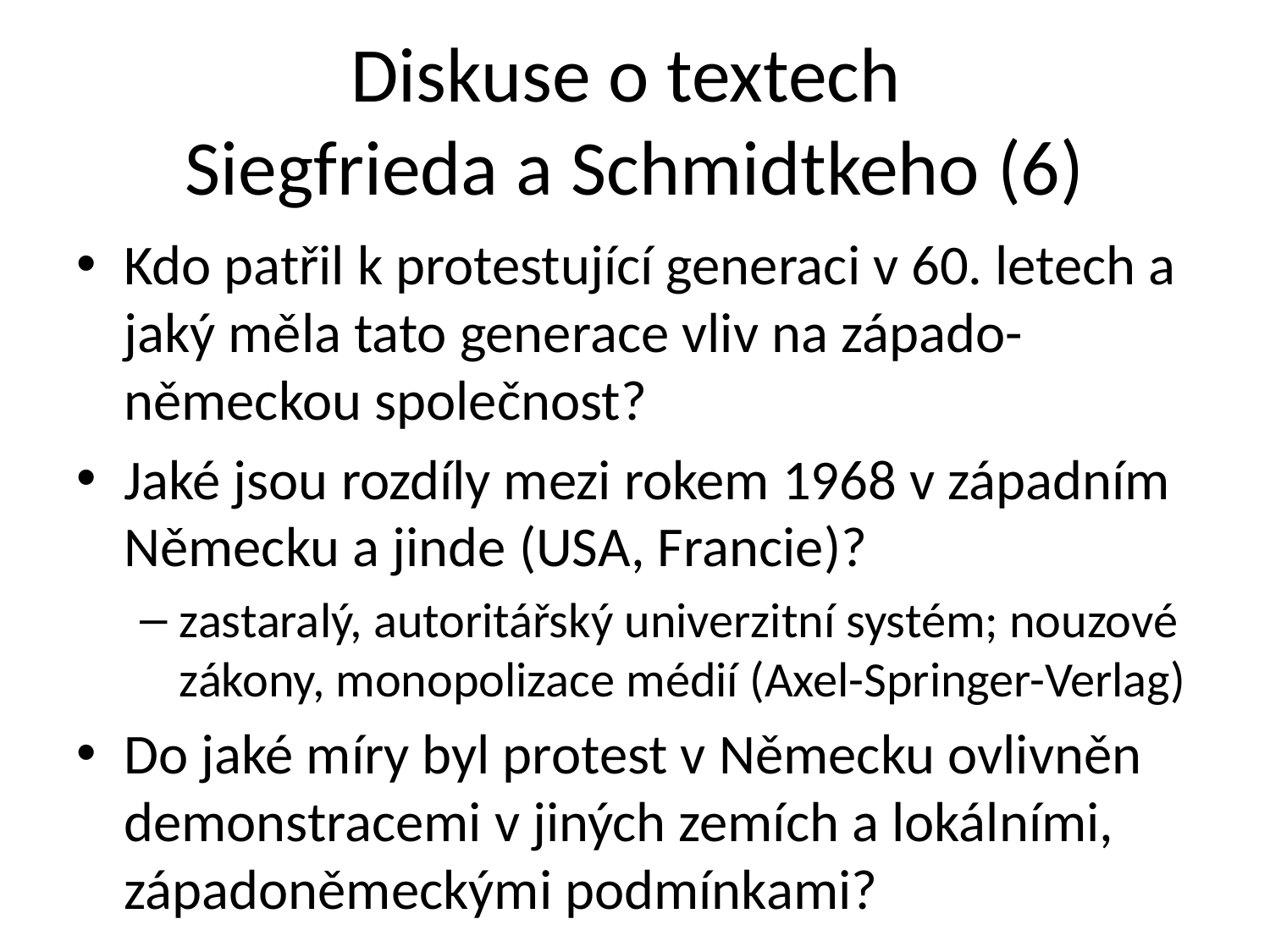

# Diskuse o textech Siegfrieda a Schmidtkeho (6)
Kdo patřil k protestující generaci v 60. letech a jaký měla tato generace vliv na západo-německou společnost?
Jaké jsou rozdíly mezi rokem 1968 v západním Německu a jinde (USA, Francie)?
zastaralý, autoritářský univerzitní systém; nouzové zákony, monopolizace médií (Axel-Springer-Verlag)
Do jaké míry byl protest v Německu ovlivněn demonstracemi v jiných zemích a lokálními, západoněmeckými podmínkami?